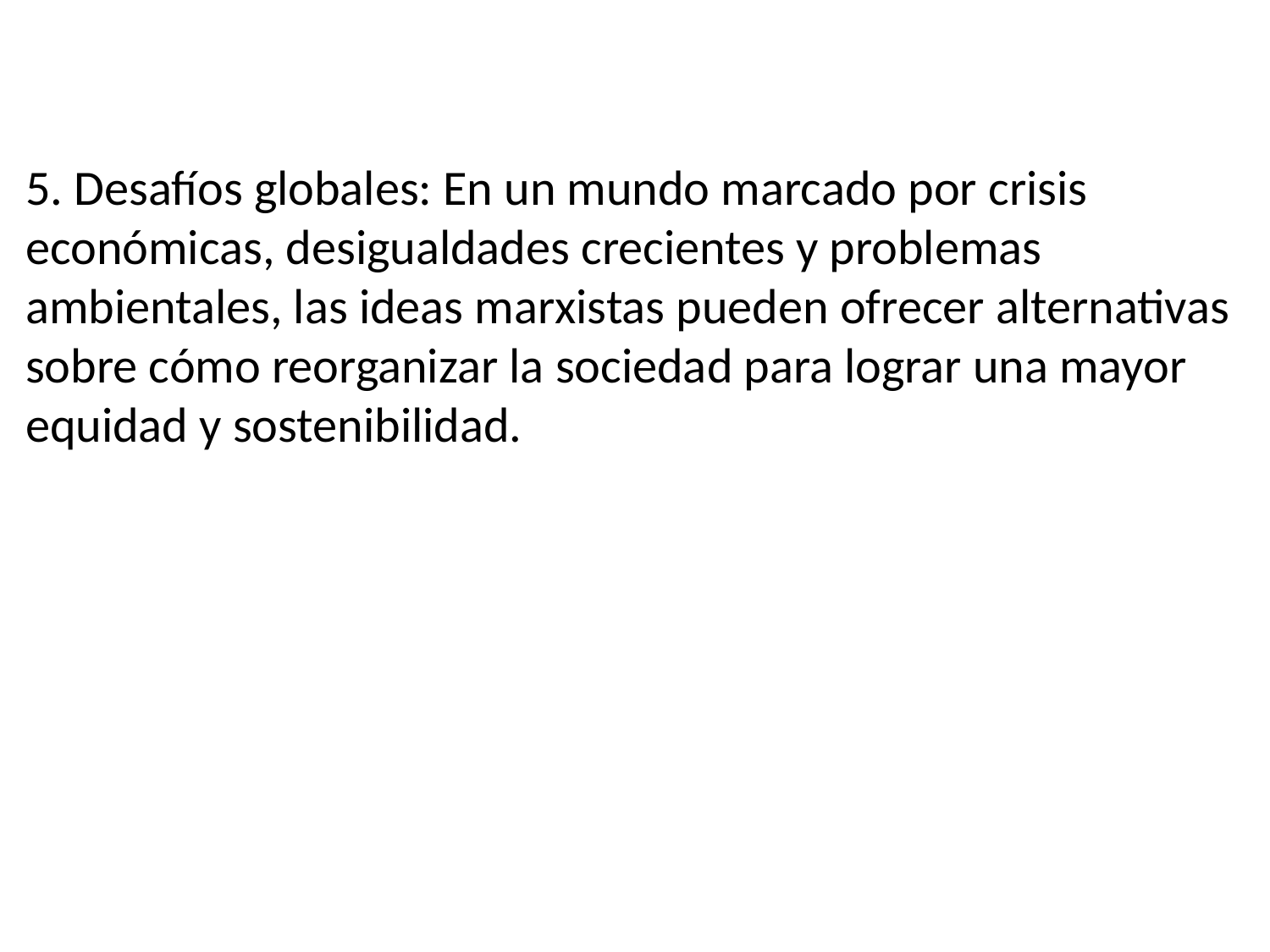

5. Desafíos globales: En un mundo marcado por crisis económicas, desigualdades crecientes y problemas ambientales, las ideas marxistas pueden ofrecer alternativas sobre cómo reorganizar la sociedad para lograr una mayor equidad y sostenibilidad.